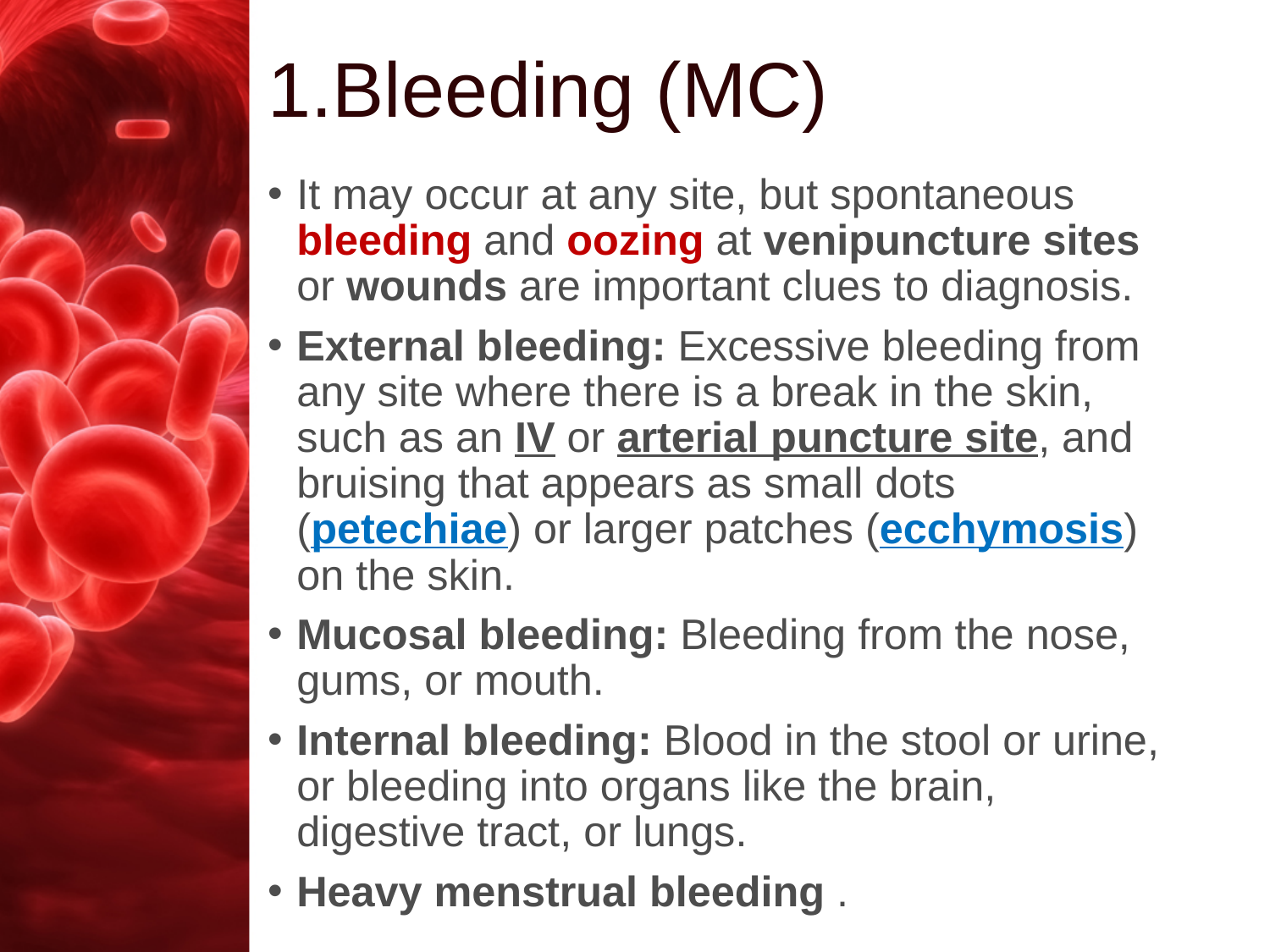

# 1.Bleeding (MC)
It may occur at any site, but spontaneous bleeding and oozing at venipuncture sites or wounds are important clues to diagnosis.
External bleeding: Excessive bleeding from any site where there is a break in the skin, such as an IV or arterial puncture site, and bruising that appears as small dots (petechiae) or larger patches (ecchymosis) on the skin.
Mucosal bleeding: Bleeding from the nose, gums, or mouth.
Internal bleeding: Blood in the stool or urine, or bleeding into organs like the brain, digestive tract, or lungs.
Heavy menstrual bleeding .